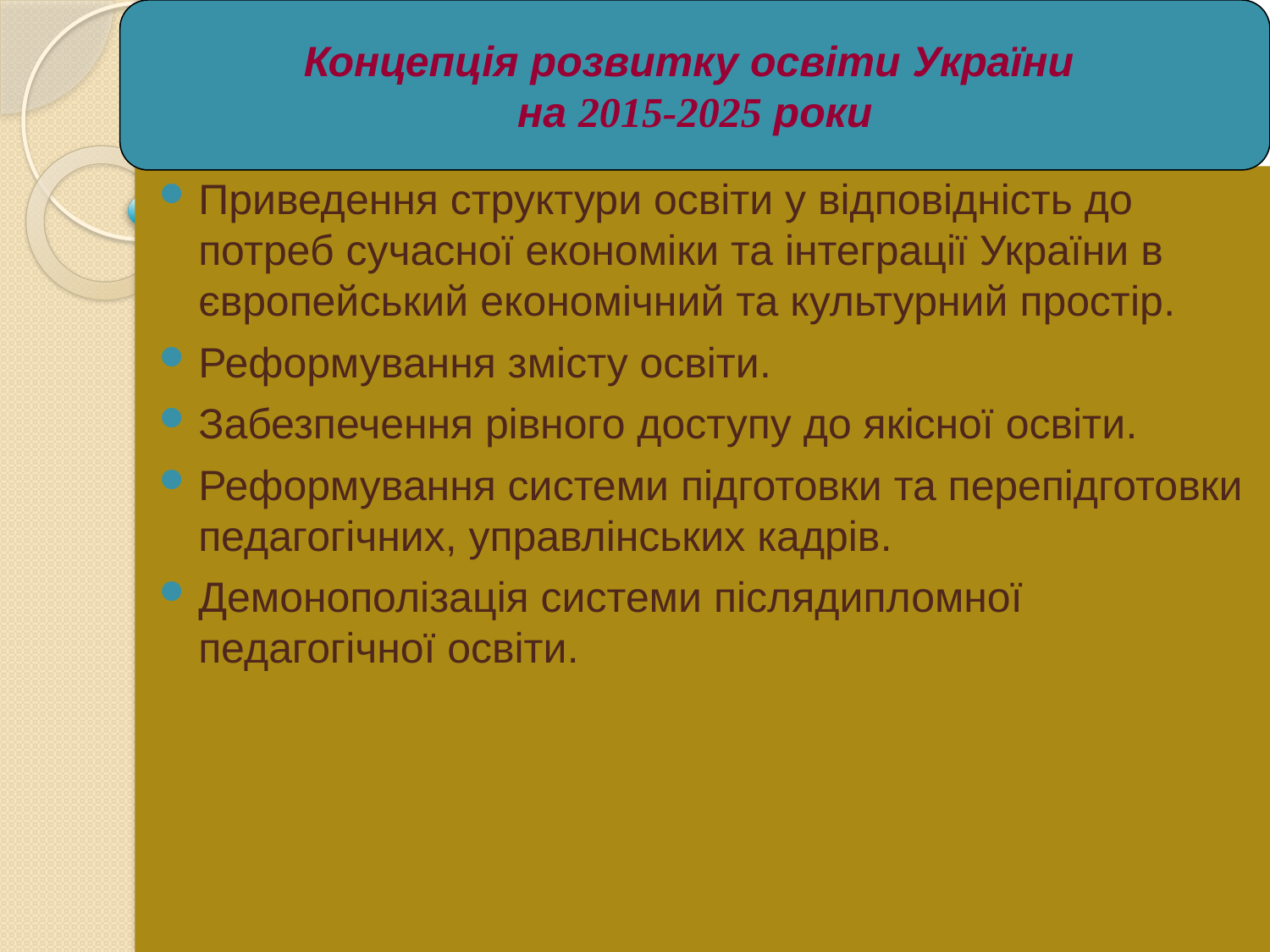

Концепція розвитку освіти України
на 2015-2025 роки

Приведення структури освіти у відповідність до потреб сучасної економіки та інтеграції України в європейський економічний та культурний простір.
Реформування змісту освіти.
Забезпечення рівного доступу до якісної освіти.
Реформування системи підготовки та перепідготовки педагогічних, управлінських кадрів.
Демонополізація системи післядипломної педагогічної освіти.